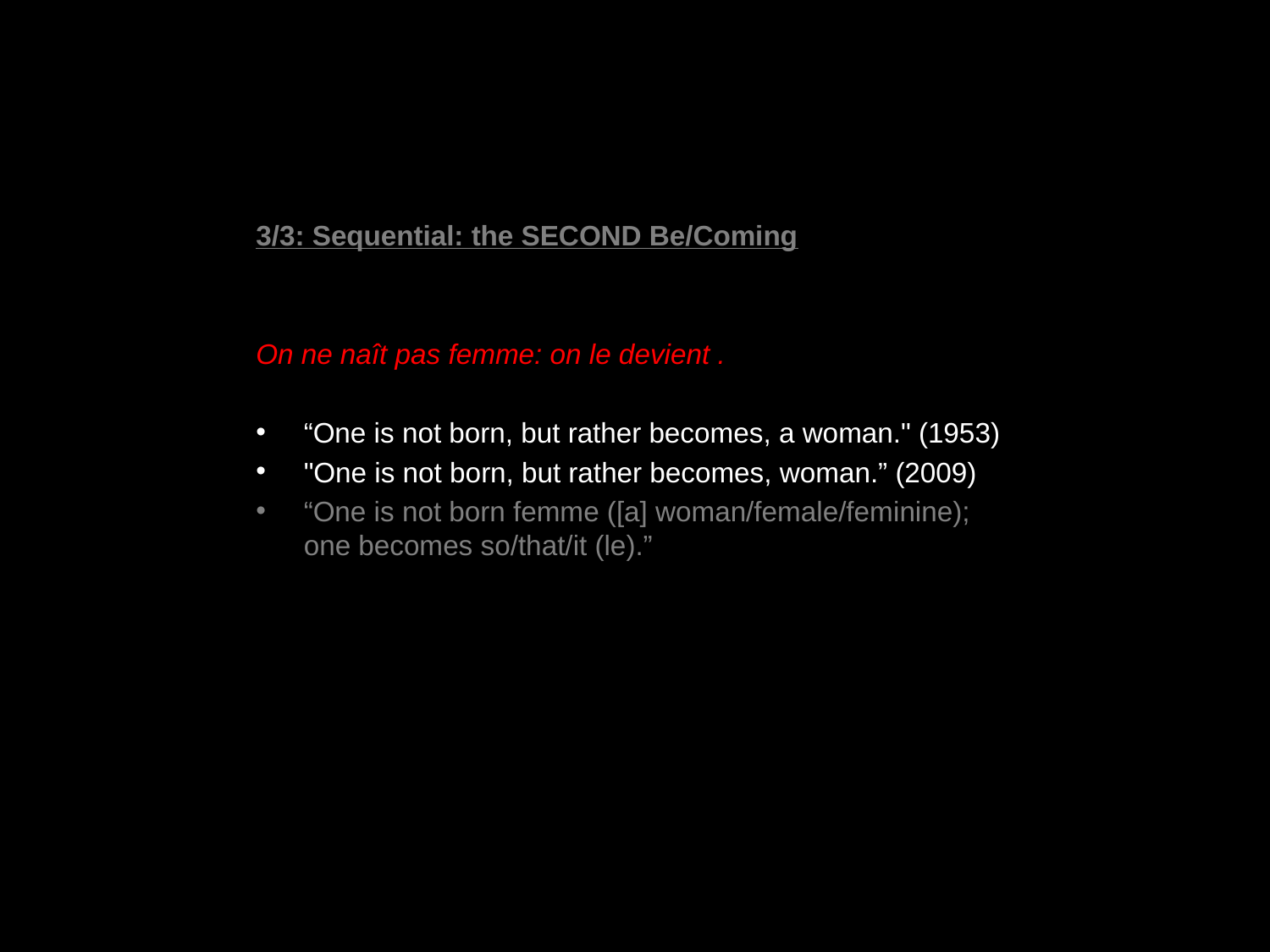

3/3: Sequential: the SECOND Be/Coming

On ne naît pas femme: on le devient .

“One is not born, but rather becomes, a woman." (1953)
"One is not born, but rather becomes, woman.” (2009)
“One is not born femme ([a] woman/female/feminine); one becomes so/that/it (le).”